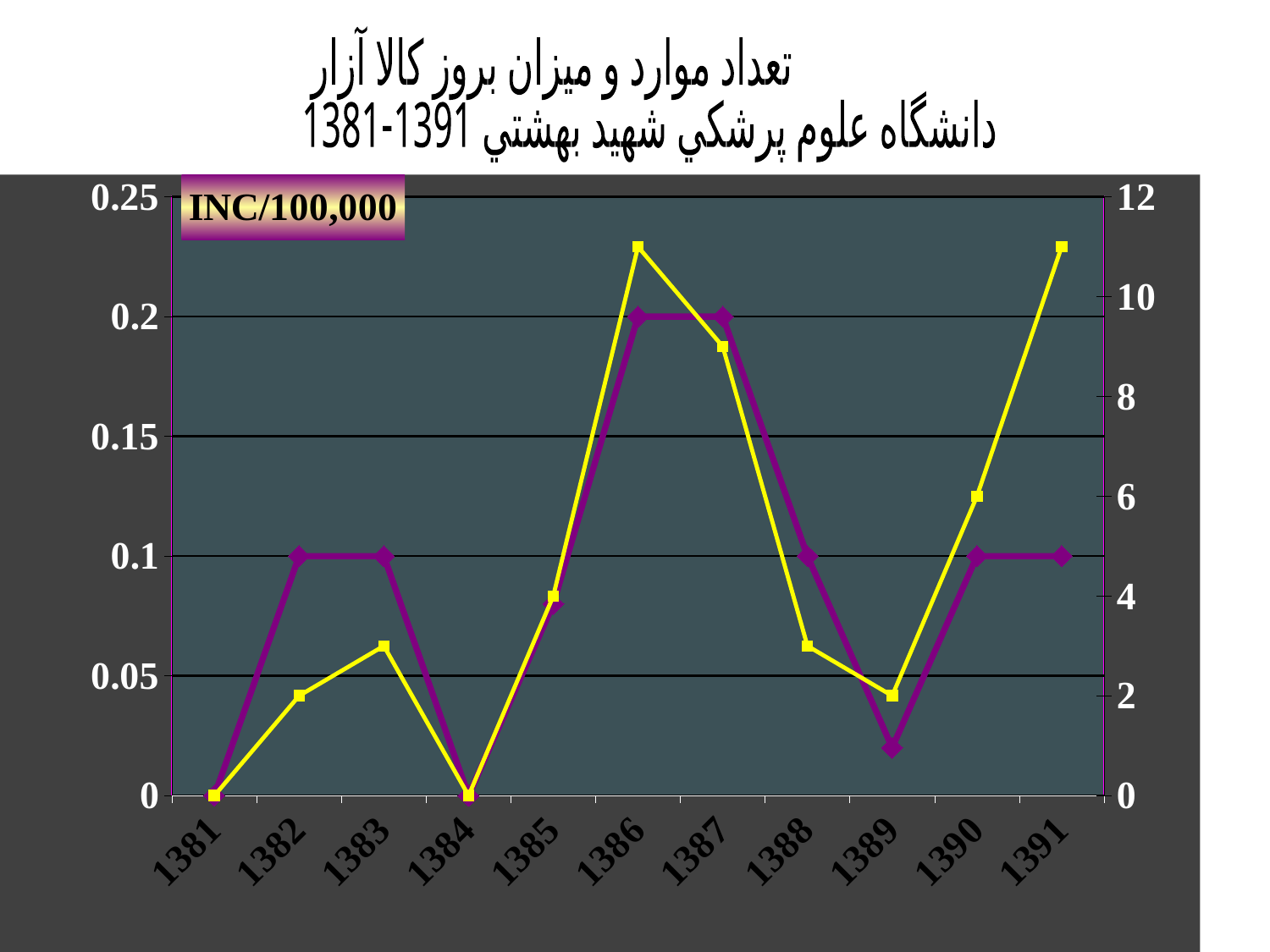

تعداد موارد و میزان بروز كالا آزار
دانشگاه علوم پرشكي شهيد بهشتي
1391-1381

### Chart

| Category | INC. | CASE |
|---|---|---|
| 1381 | 0.0 | 0.0 |
| 1382 | 0.1 | 2.0 |
| 1383 | 0.1 | 3.0 |
| 1384 | 0.0 | 0.0 |
| 1385 | 0.08000000000000004 | 4.0 |
| 1386 | 0.2 | 11.0 |
| 1387 | 0.2 | 9.0 |
| 1388 | 0.1 | 3.0 |
| 1389 | 0.02000000000000001 | 2.0 |
| 1390 | 0.1 | 6.0 |
| 1391 | 0.1 | 11.0 |